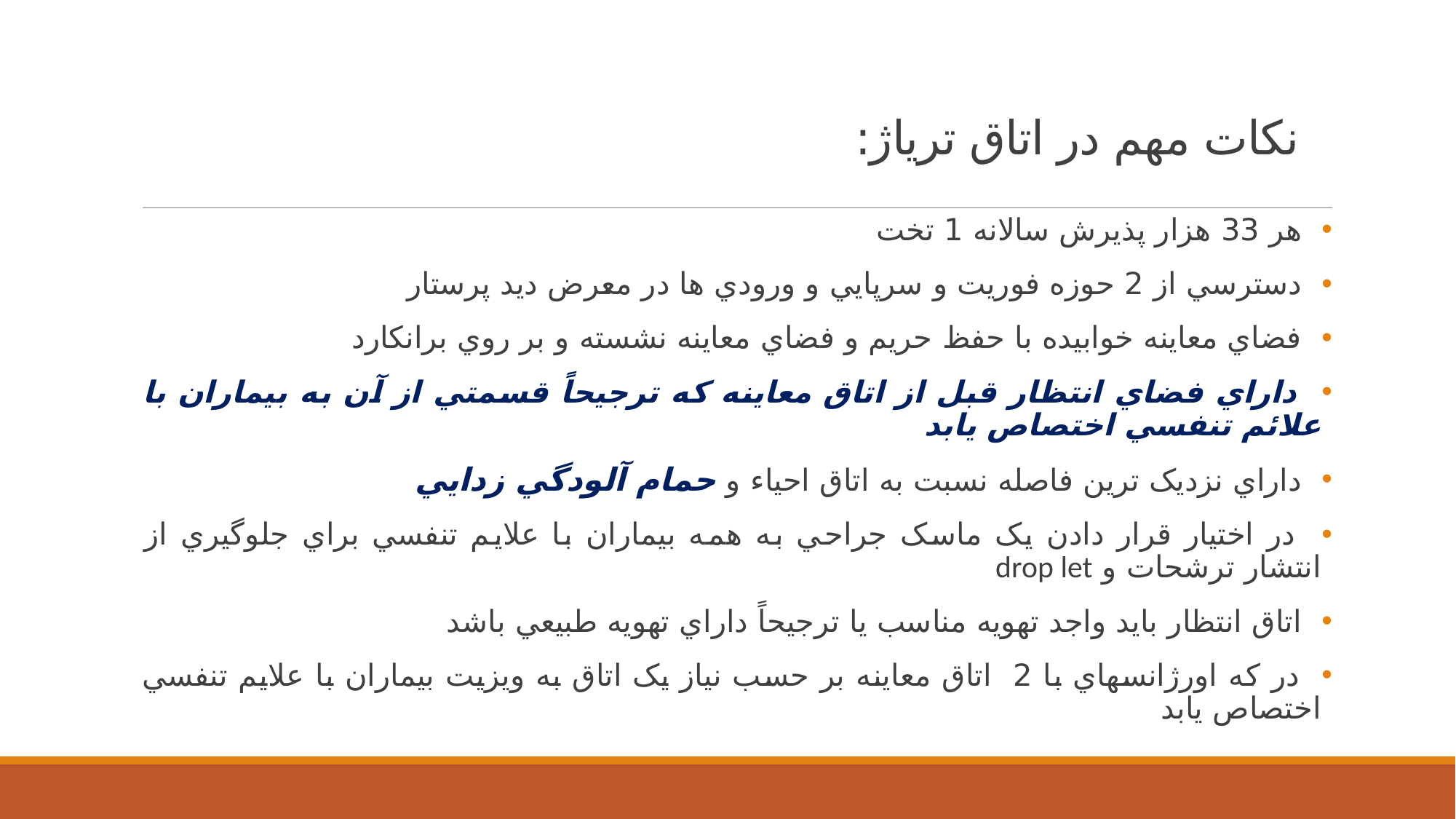

# نكات مهم در اتاق تریاژ:
  هر 33 هزار پذيرش سالانه 1 تخت
  دسترسي از 2 حوزه فوريت و سرپايي و ورودي ها در معرض ديد پرستار
  فضاي معاينه خوابيده با حفظ حريم و فضاي معاينه نشسته و بر روي برانكارد
  داراي فضاي انتظار قبل از اتاق معاينه كه ترجيحاً قسمتي از آن به بيماران با علائم تنفسي اختصاص يابد
  داراي نزديک ترين فاصله نسبت به اتاق احياء و حمام آلودگي زدايي
  در اختيار قرار دادن يک ماسک جراحي به همه بيماران با علايم تنفسي براي جلوگيري از انتشار ترشحات و drop let
  اتاق انتظار بايد واجد تهويه مناسب يا ترجیحاً داراي تهويه طبيعي باشد
  در كه اورژانسهاي با 2  اتاق معاينه بر حسب نياز يک اتاق به ويزيت بيماران با علايم تنفسي اختصاص يابد